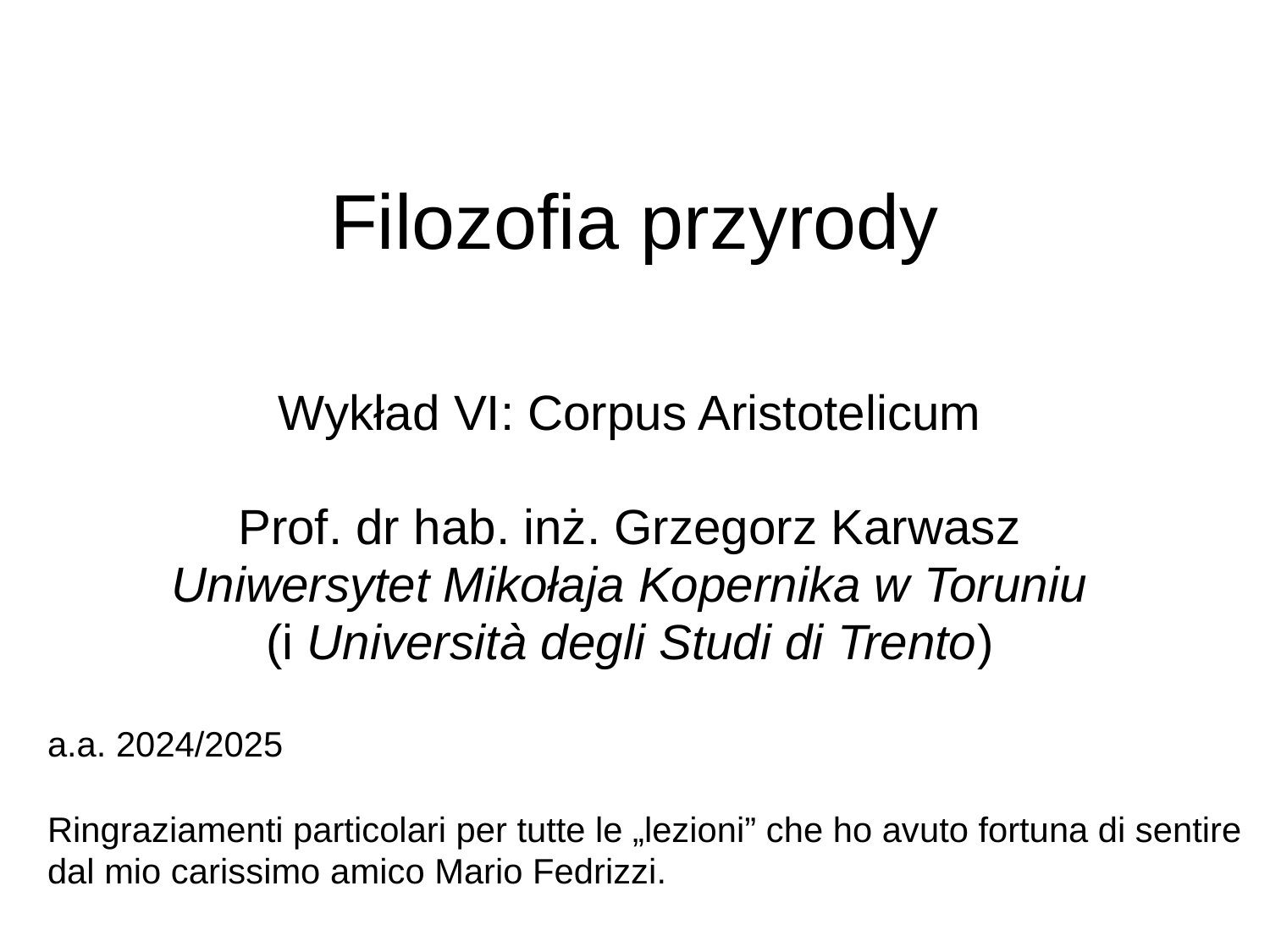

# Filozofia przyrody
Wykład VI: Corpus Aristotelicum

Prof. dr hab. inż. Grzegorz Karwasz
Uniwersytet Mikołaja Kopernika w Toruniu
(i Università degli Studi di Trento)
a.a. 2024/2025

Ringraziamenti particolari per tutte le „lezioni” che ho avuto fortuna di sentire dal mio carissimo amico Mario Fedrizzi.